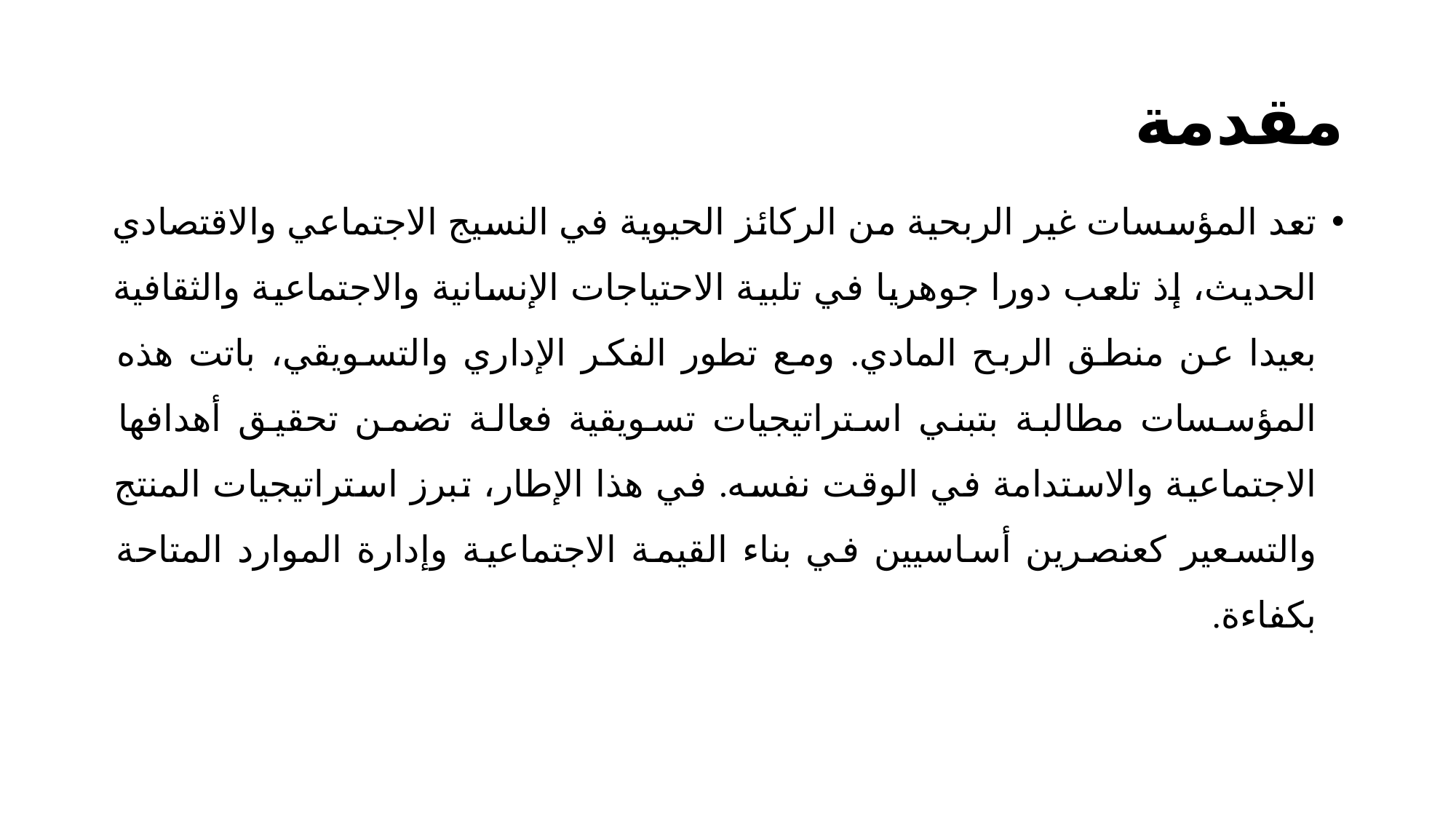

# مقدمة
تعد المؤسسات غير الربحية من الركائز الحيوية في النسيج الاجتماعي والاقتصادي الحديث، إذ تلعب دورا جوهريا في تلبية الاحتياجات الإنسانية والاجتماعية والثقافية بعيدا عن منطق الربح المادي. ومع تطور الفكر الإداري والتسويقي، باتت هذه المؤسسات مطالبة بتبني استراتيجيات تسويقية فعالة تضمن تحقيق أهدافها الاجتماعية والاستدامة في الوقت نفسه. في هذا الإطار، تبرز استراتيجيات المنتج والتسعير كعنصرين أساسيين في بناء القيمة الاجتماعية وإدارة الموارد المتاحة بكفاءة.